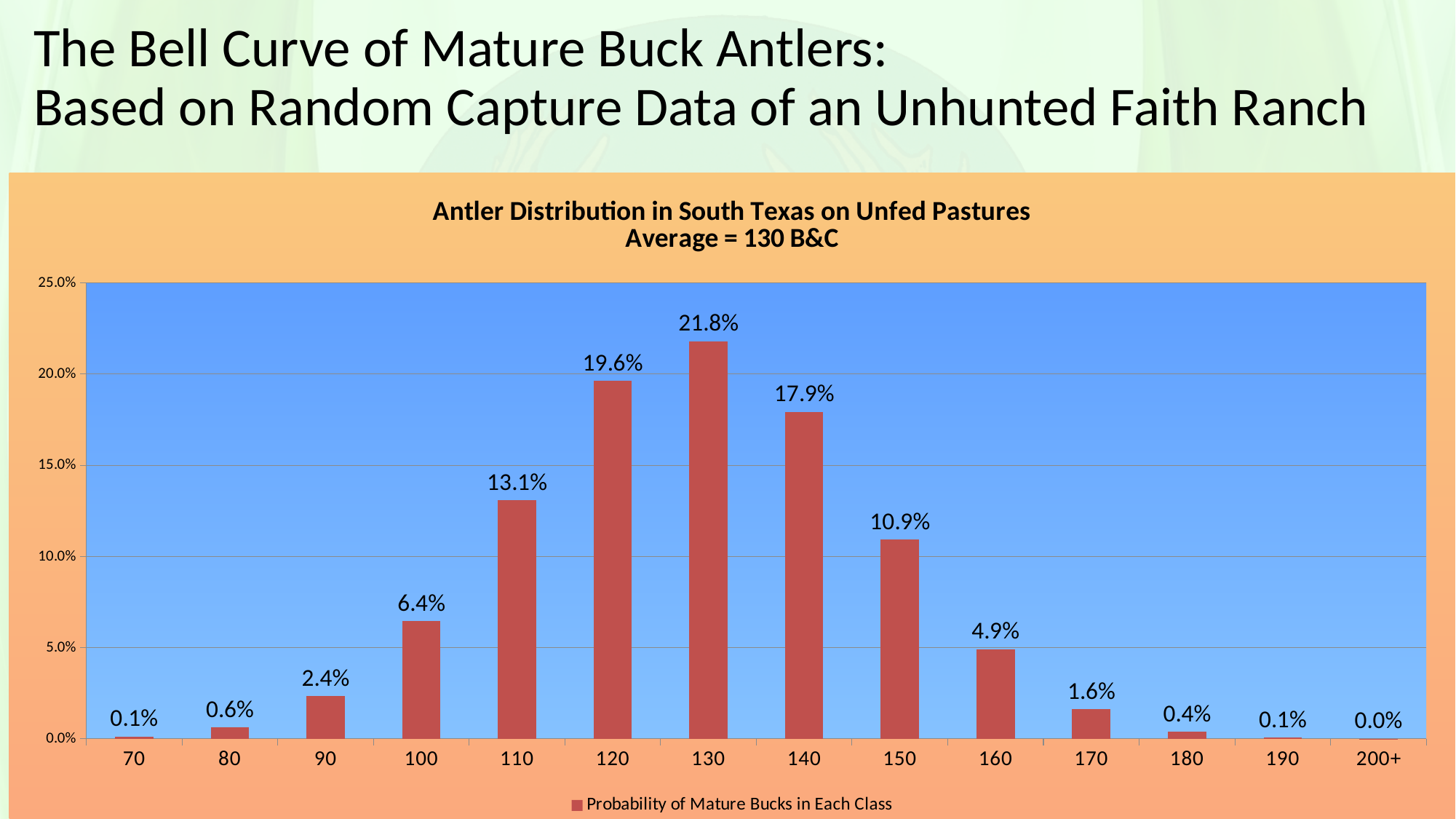

# The Bell Curve of Mature Buck Antlers: Based on Random Capture Data of an Unhunted Faith Ranch

### Chart: Antler Distribution in South Texas on Unfed Pastures
Average = 130 B&C

| Category |  |
|---|---|
| 70 | 0.0012672503993418583 |
| 80 | 0.006348568957311921 |
| 90 | 0.023522355890085913 |
| 100 | 0.06447595519127805 |
| 110 | 0.13077499755901498 |
| 120 | 0.19630585341250992 |
| 130 | 0.21810501339235375 |
| 140 | 0.1793630648569052 |
| 150 | 0.10917288483271721 |
| 160 | 0.049176727815419964 |
| 170 | 0.016390328123283657 |
| 180 | 0.0040410450860394916 |
| 190 | 0.0007368031449297974 |
| 200+ | 0.00010997822543368064 |